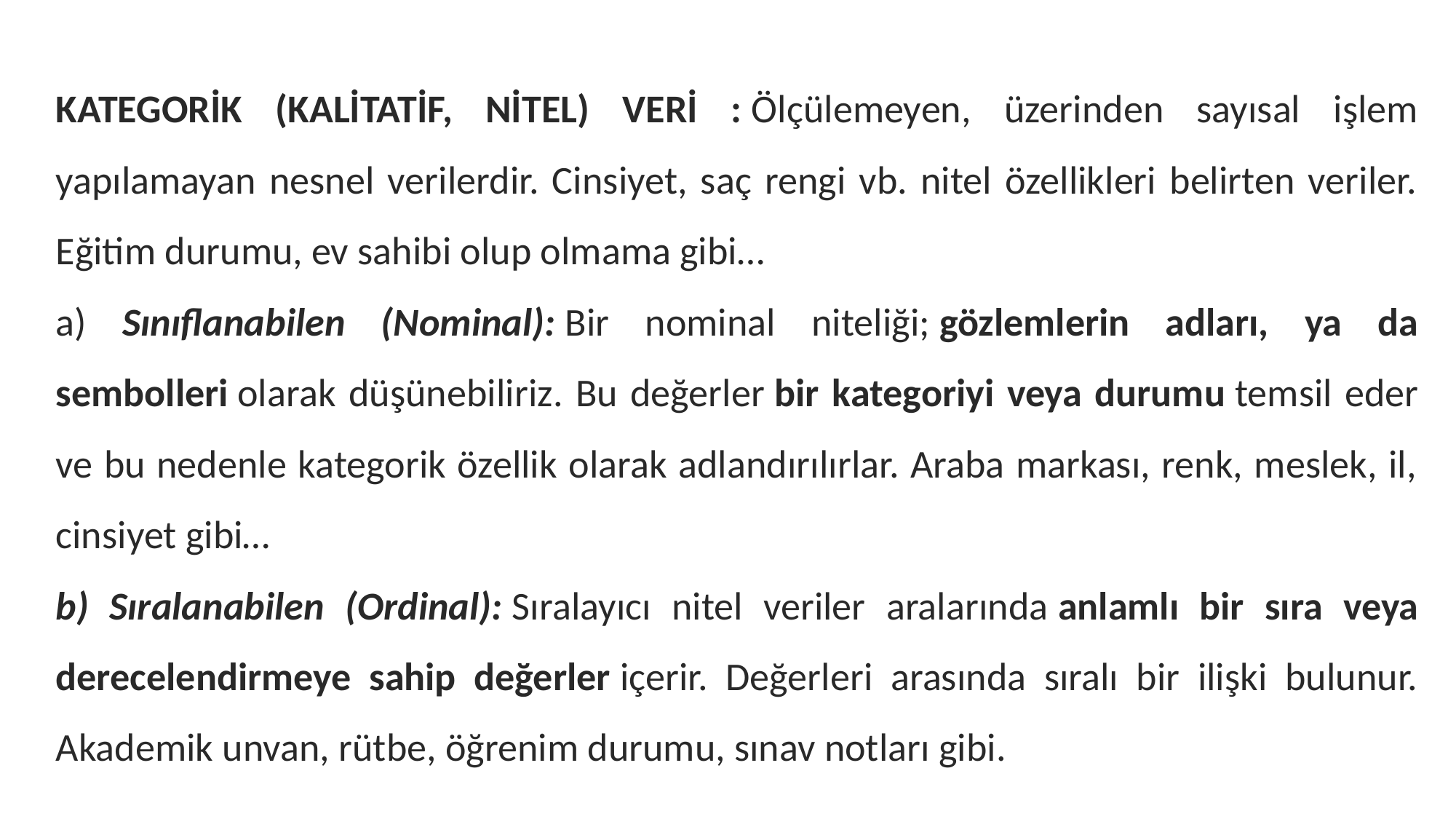

KATEGORİK (KALİTATİF, NİTEL) VERİ : Ölçülemeyen, üzerinden sayısal işlem yapılamayan nesnel verilerdir. Cinsiyet, saç rengi vb. nitel özellikleri belirten veriler. Eğitim durumu, ev sahibi olup olmama gibi…
a) Sınıflanabilen (Nominal): Bir nominal niteliği; gözlemlerin adları, ya da sembolleri olarak düşünebiliriz. Bu değerler bir kategoriyi veya durumu temsil eder ve bu nedenle kategorik özellik olarak adlandırılırlar. Araba markası, renk, meslek, il, cinsiyet gibi…
b) Sıralanabilen (Ordinal): Sıralayıcı nitel veriler aralarında anlamlı bir sıra veya derecelendirmeye sahip değerler içerir. Değerleri arasında sıralı bir ilişki bulunur. Akademik unvan, rütbe, öğrenim durumu, sınav notları gibi.